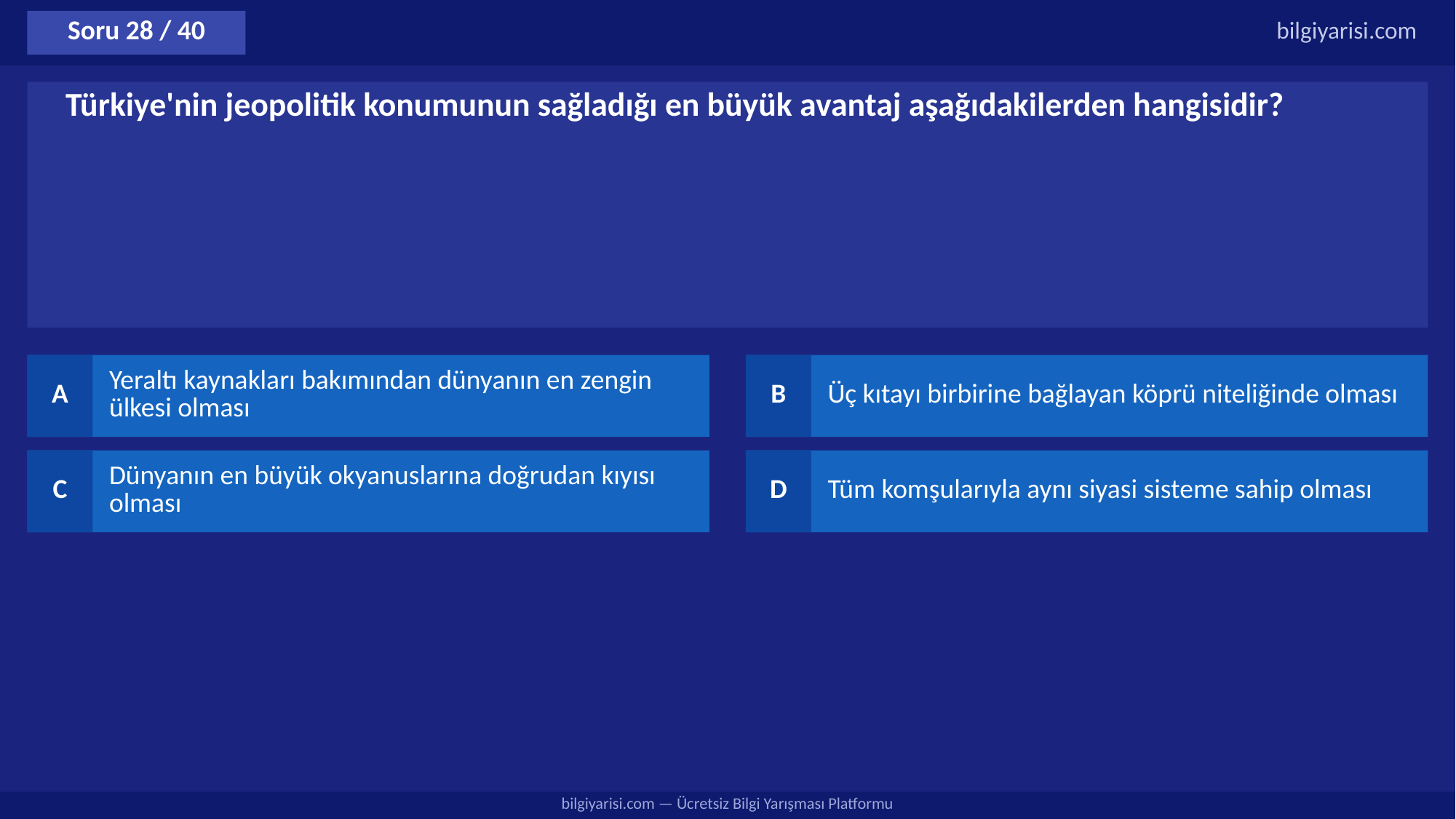

Soru 28 / 40
bilgiyarisi.com

Türkiye'nin jeopolitik konumunun sağladığı en büyük avantaj aşağıdakilerden hangisidir?

A
Yeraltı kaynakları bakımından dünyanın en zengin ülkesi olması

B
Üç kıtayı birbirine bağlayan köprü niteliğinde olması

C
Dünyanın en büyük okyanuslarına doğrudan kıyısı olması

D
Tüm komşularıyla aynı siyasi sisteme sahip olması
bilgiyarisi.com — Ücretsiz Bilgi Yarışması Platformu